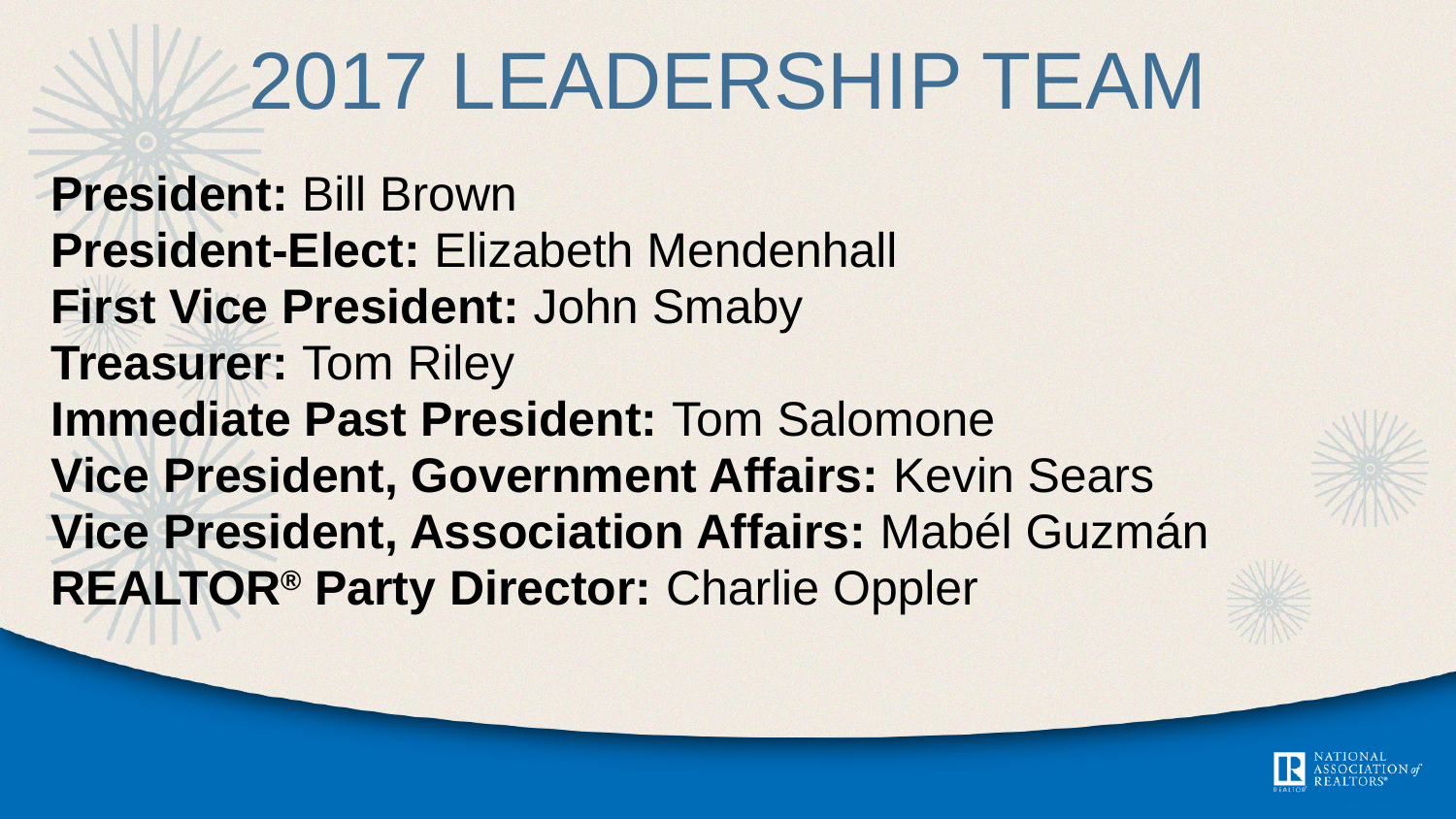

# 2017 Leadership Team
President: Bill Brown
President-Elect: Elizabeth Mendenhall
First Vice President: John Smaby
Treasurer: Tom Riley
Immediate Past President: Tom Salomone
Vice President, Government Affairs: Kevin Sears
Vice President, Association Affairs: Mabél Guzmán
REALTOR® Party Director: Charlie Oppler